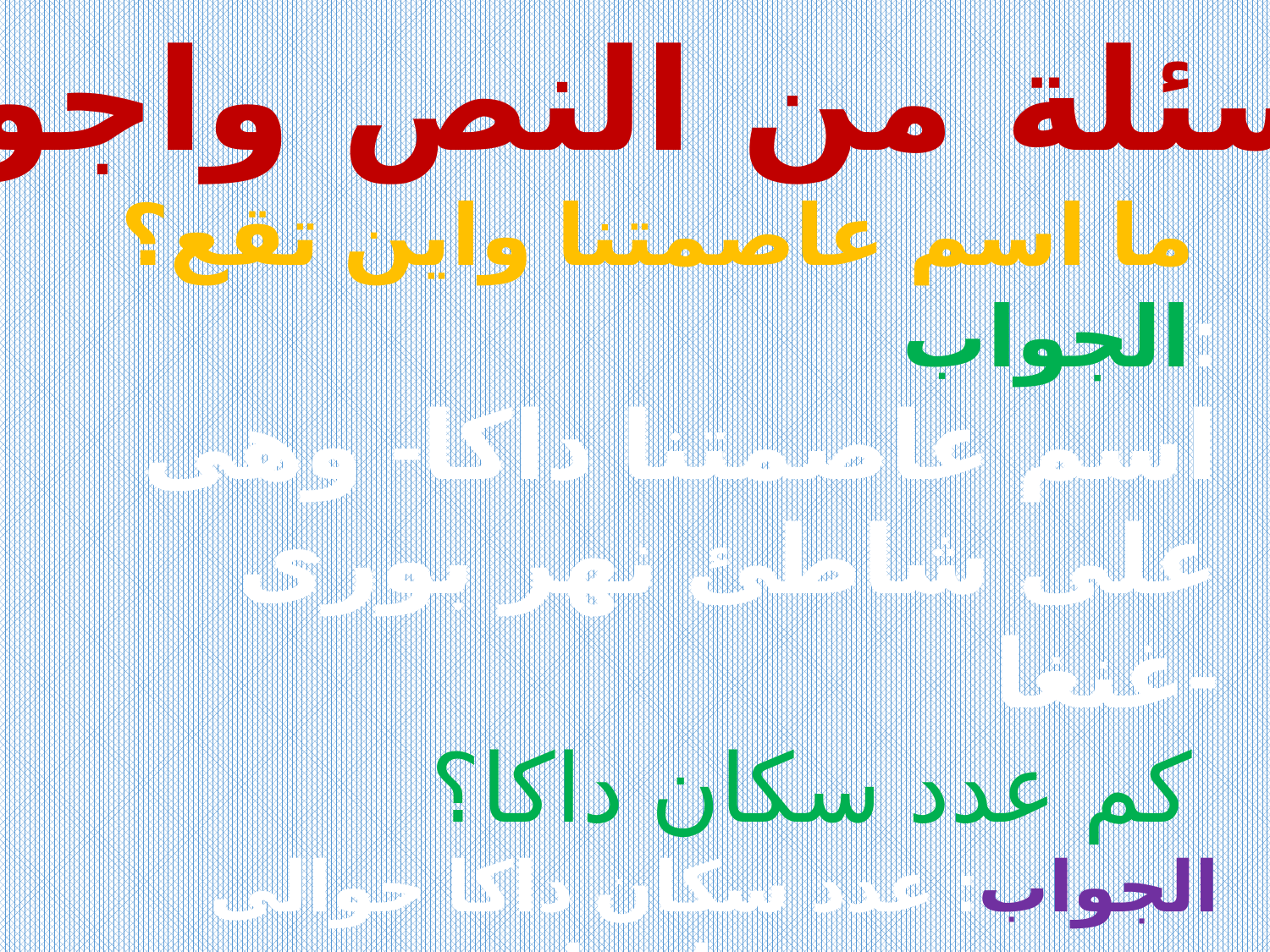

الاسئلة من النص واجوبتها
ما اسم عاصمتنا واين تقع؟
 الجواب:
اسم عاصمتنا داكا- وهى على شاطئ نهر بورى غنغا-
كم عدد سكان داكا؟
الجواب: عدد سكان داكا حوالى خمسة عشر مليونا-